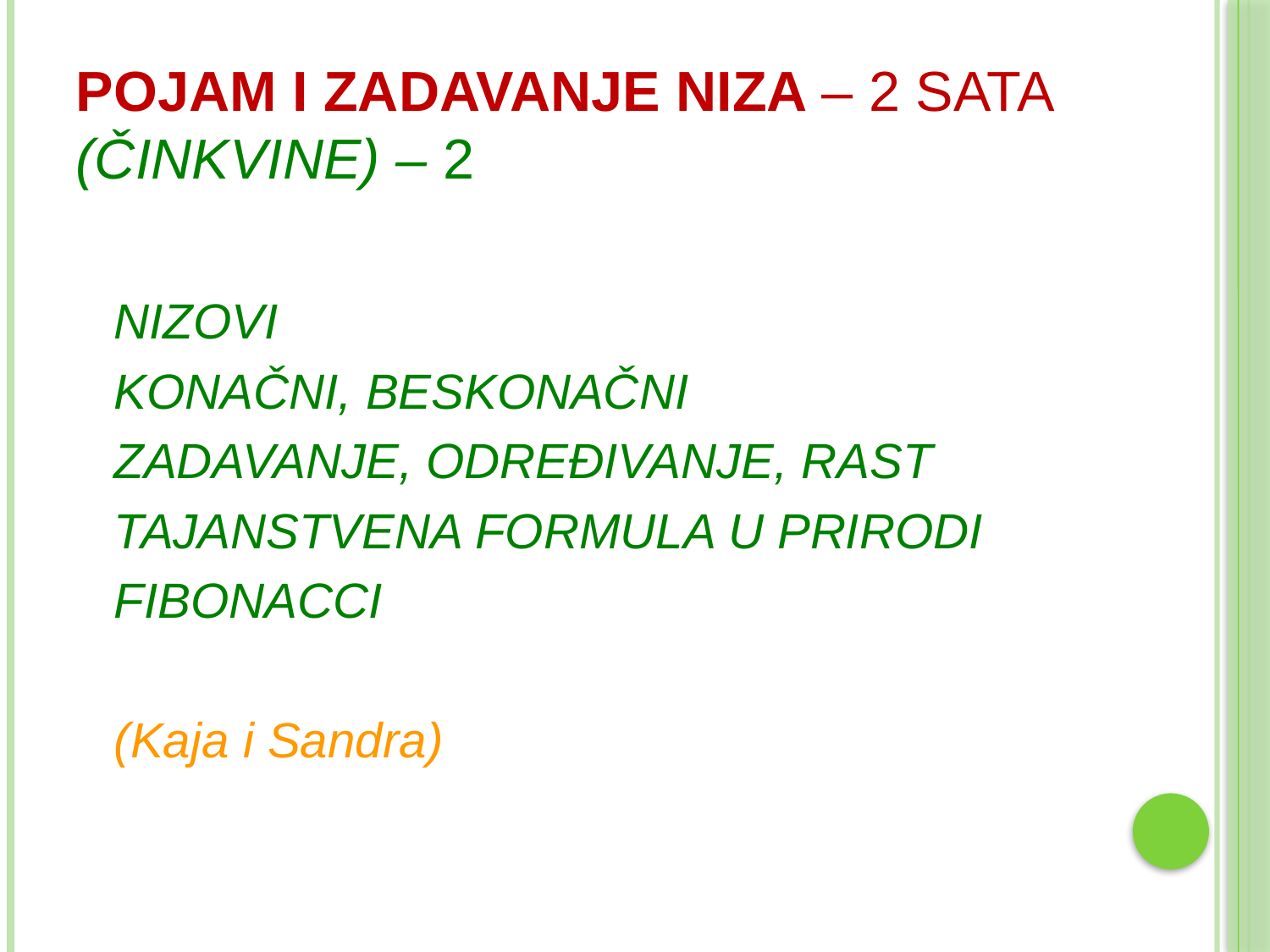

# pojam i zadavanje niza – 2 sata (ČINKVINE) – 2

	NIZOVI
	KONAČNI, BESKONAČNI
	ZADAVANJE, ODREĐIVANJE, RAST
	TAJANSTVENA FORMULA U PRIRODI
	FIBONACCI

	(Kaja i Sandra)